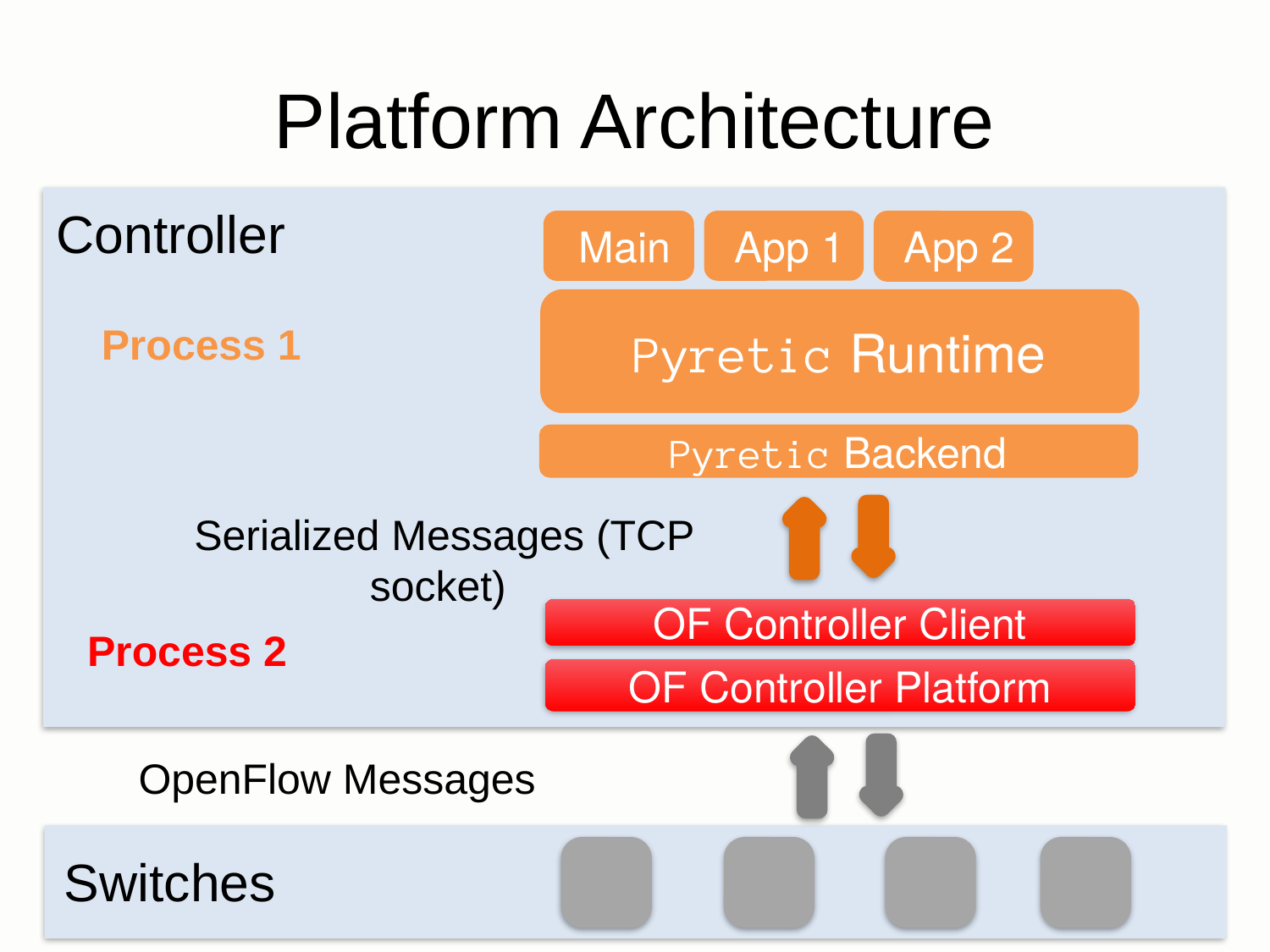

# Platform Architecture

Controller
 Main
 App 1
 App 2
Pyretic Runtime
Pyretic Backend

OF Controller Client
OF Controller Platform
Process 1
Serialized Messages (TCP socket)
Process 2

OpenFlow Messages

Switches